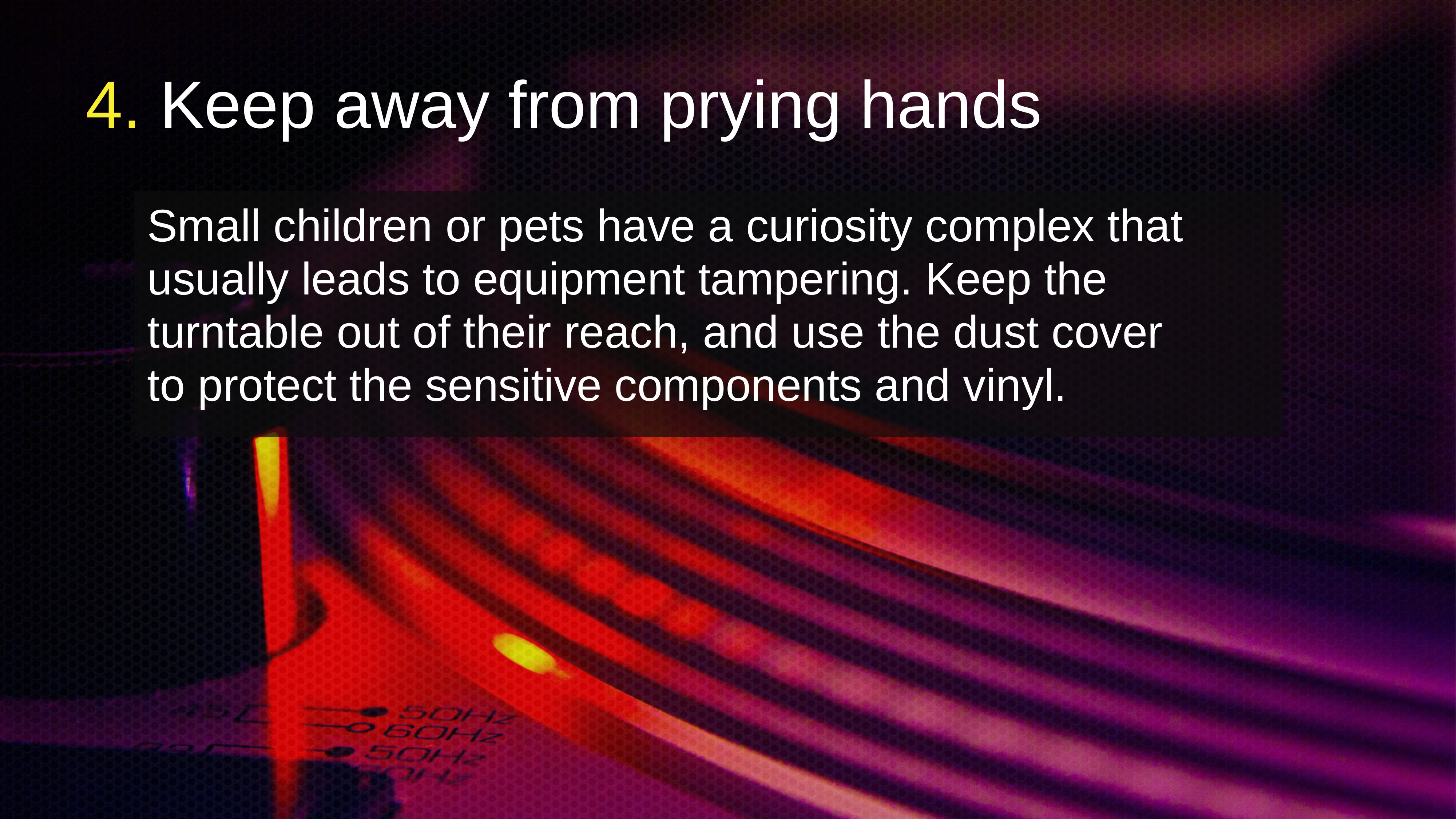

# 4. Keep away from prying hands
Small children or pets have a curiosity complex that usually leads to equipment tampering. Keep the turntable out of their reach, and use the dust cover
to protect the sensitive components and vinyl.